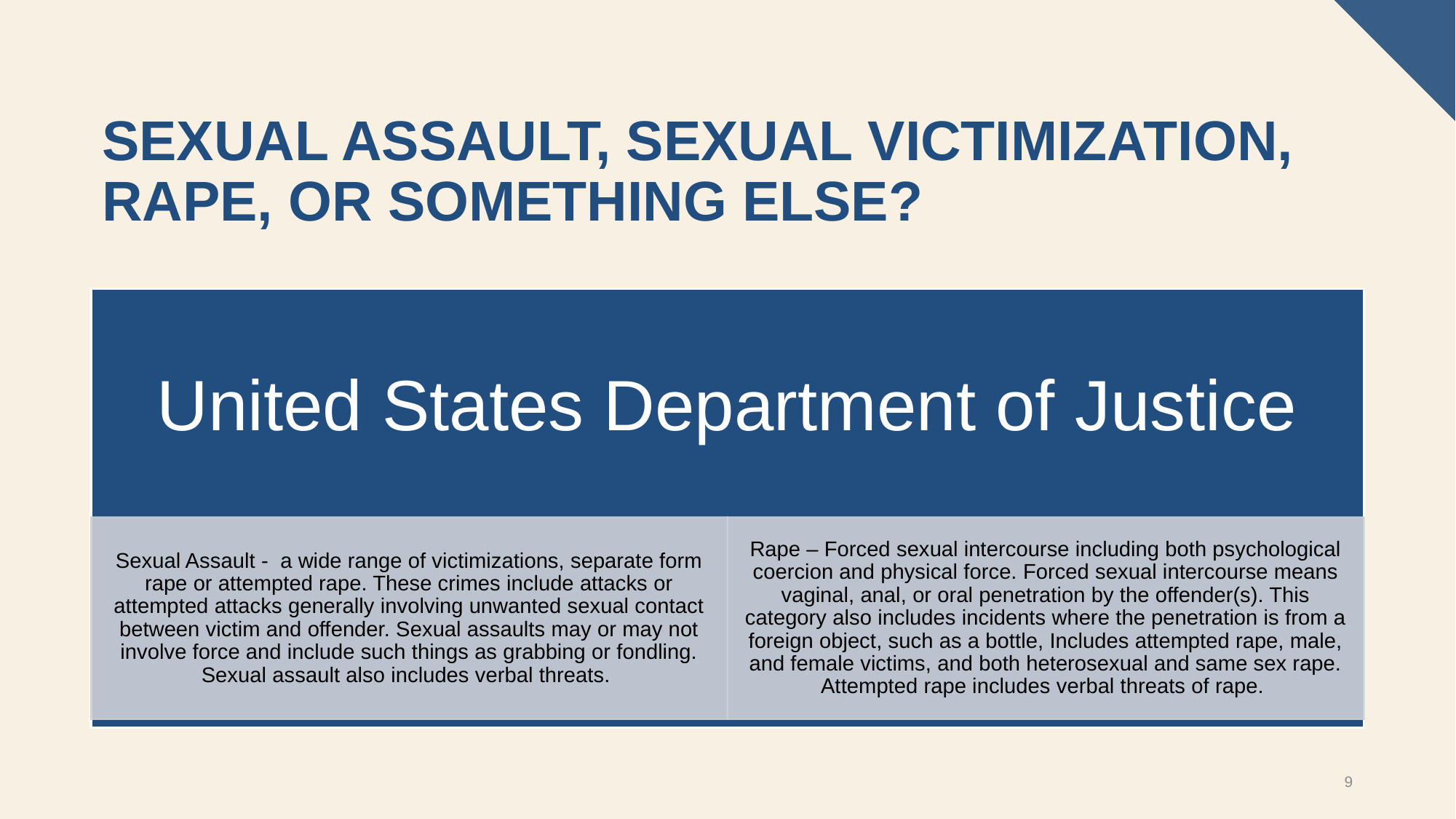

# Sexual Assault, Sexual Victimization, Rape, or Something Else?
United States Department of Justice
Sexual Assault -  a wide range of victimizations, separate form rape or attempted rape. These crimes include attacks or attempted attacks generally involving unwanted sexual contact between victim and offender. Sexual assaults may or may not involve force and include such things as grabbing or fondling. Sexual assault also includes verbal threats.
Rape – Forced sexual intercourse including both psychological coercion and physical force. Forced sexual intercourse means vaginal, anal, or oral penetration by the offender(s). This category also includes incidents where the penetration is from a foreign object, such as a bottle, Includes attempted rape, male, and female victims, and both heterosexual and same sex rape. Attempted rape includes verbal threats of rape.
9